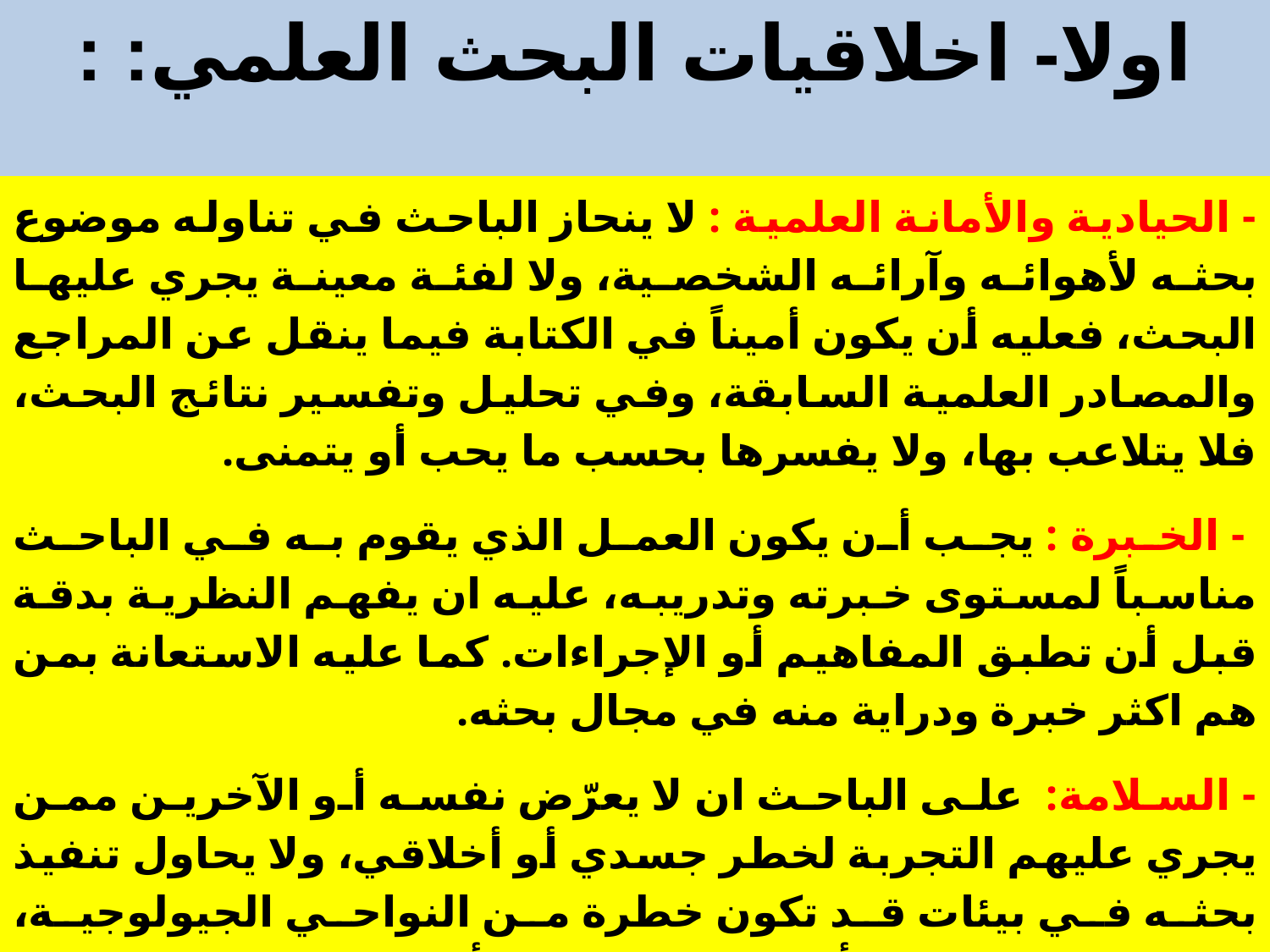

# اولا- اخلاقيات البحث العلمي: :
- الحيادية والأمانة العلمية : لا ينحاز الباحث في تناوله موضوع بحثه لأهوائه وآرائه الشخصية، ولا لفئة معينة يجري عليها البحث، فعليه أن يكون أميناً في الكتابة فيما ينقل عن المراجع والمصادر العلمية السابقة، وفي تحليل وتفسير نتائج البحث، فلا يتلاعب بها، ولا يفسرها بحسب ما يحب أو يتمنى.
 - الخبرة : يجب أن يكون العمل الذي يقوم به في الباحث مناسباً لمستوى خبرته وتدريبه، عليه ان يفهم النظرية بدقة قبل أن تطبق المفاهيم أو الإجراءات. كما عليه الاستعانة بمن هم اكثر خبرة ودراية منه في مجال بحثه.
- السلامة:  على الباحث ان لا يعرّض نفسه أو الآخرين ممن يجري عليهم التجربة لخطر جسدي أو أخلاقي، ولا يحاول تنفيذ بحثه في بيئات قد تكون خطرة من النواحي الجيولوجية، الجوية، الاجتماعية، أو الكيميائية، كما أن سلامة المستهدفين من البحث مهمة أيضا ، فلا يعرضهم للإحراج أو يشعرهم بالخجل أو يعرضهم للخطر في موضوع بحثه.